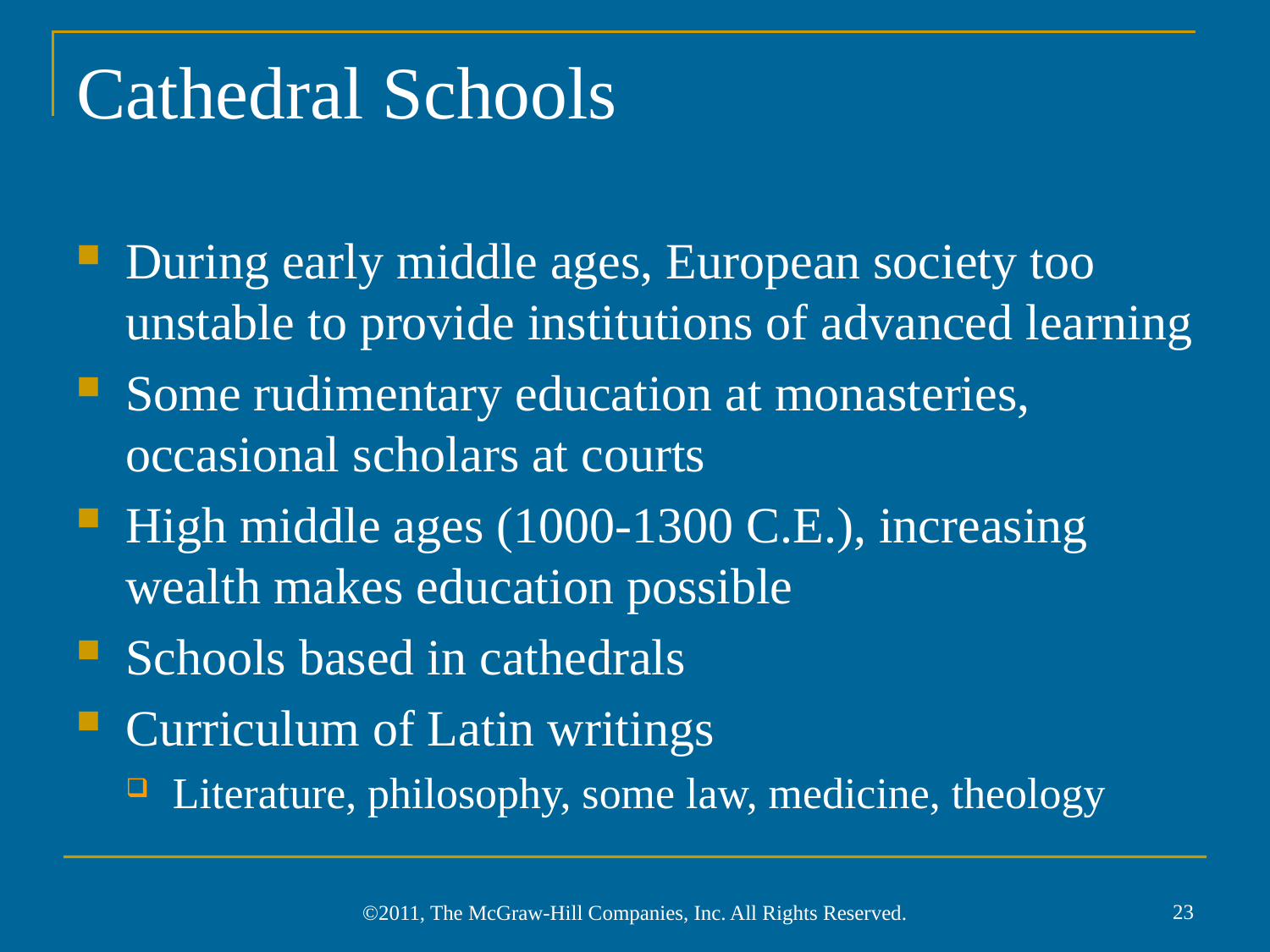

# Cathedral Schools
During early middle ages, European society too unstable to provide institutions of advanced learning
Some rudimentary education at monasteries, occasional scholars at courts
High middle ages (1000-1300 C.E.), increasing wealth makes education possible
Schools based in cathedrals
Curriculum of Latin writings
Literature, philosophy, some law, medicine, theology
23
©2011, The McGraw-Hill Companies, Inc. All Rights Reserved.